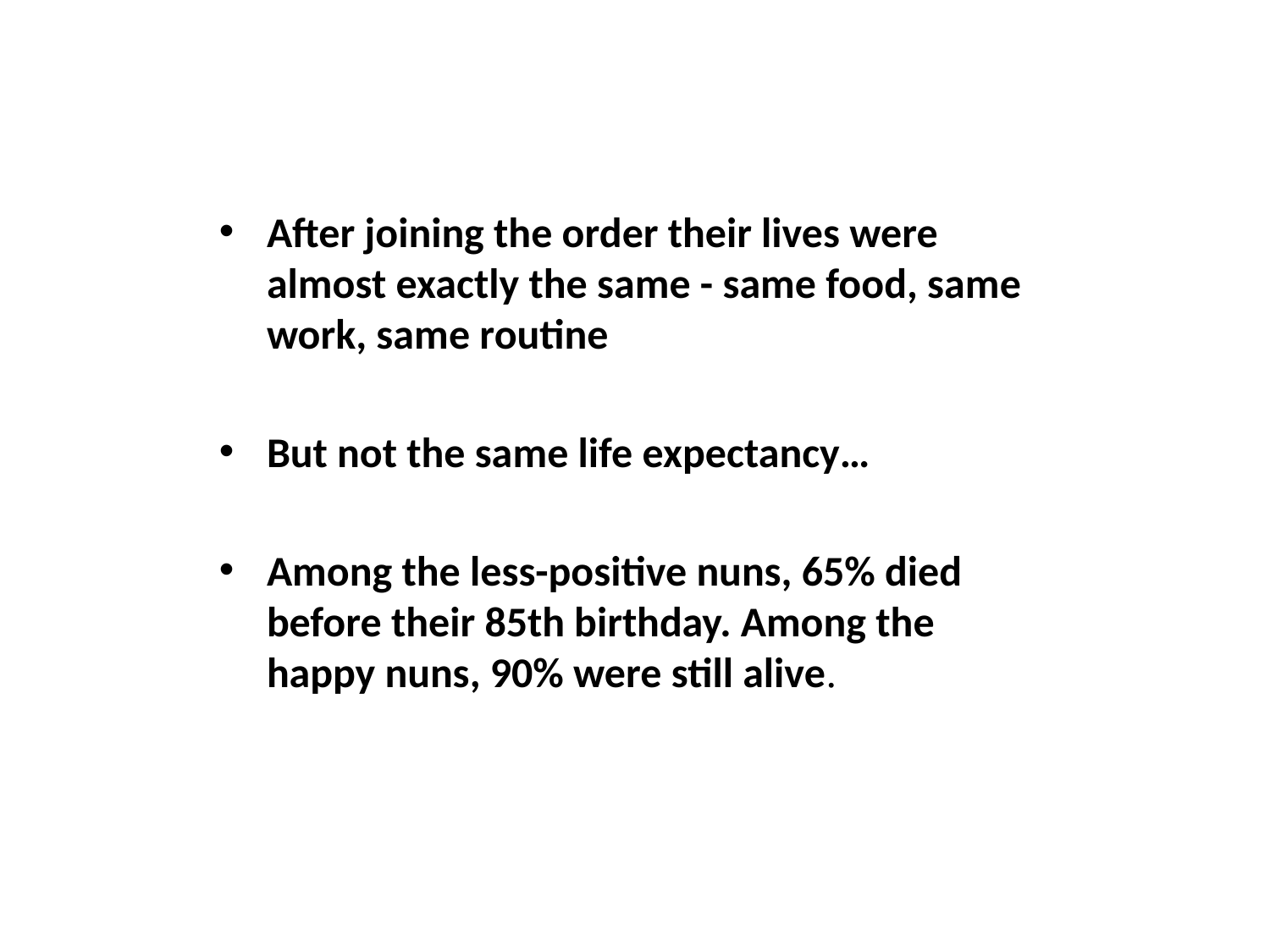

After joining the order their lives were almost exactly the same - same food, same work, same routine

But not the same life expectancy…

Among the less-positive nuns, 65% died before their 85th birthday. Among the happy nuns, 90% were still alive.